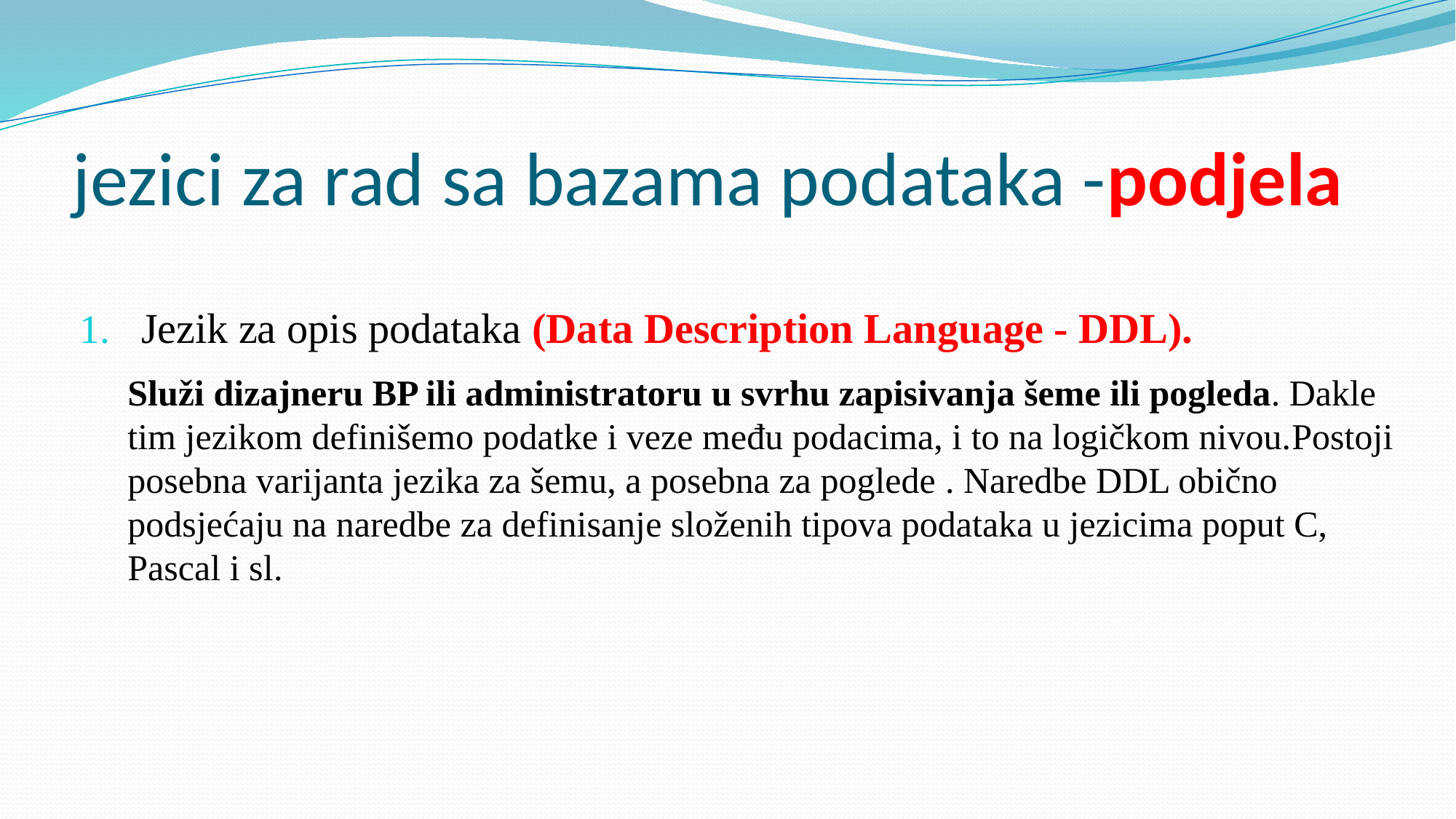

# jezici za rad sa bazama podataka -podjela
Jezik za opis podataka (Data Description Language - DDL).
Služi dizajneru BP ili administratoru u svrhu zapisivanja šeme ili pogleda. Dakle tim jezikom definišemo podatke i veze među podacima, i to na logičkom nivou.Postoji posebna varijanta jezika za šemu, a posebna za poglede . Naredbe DDL obično podsjećaju na naredbe za definisanje složenih tipova podataka u jezicima poput C, Pascal i sl.